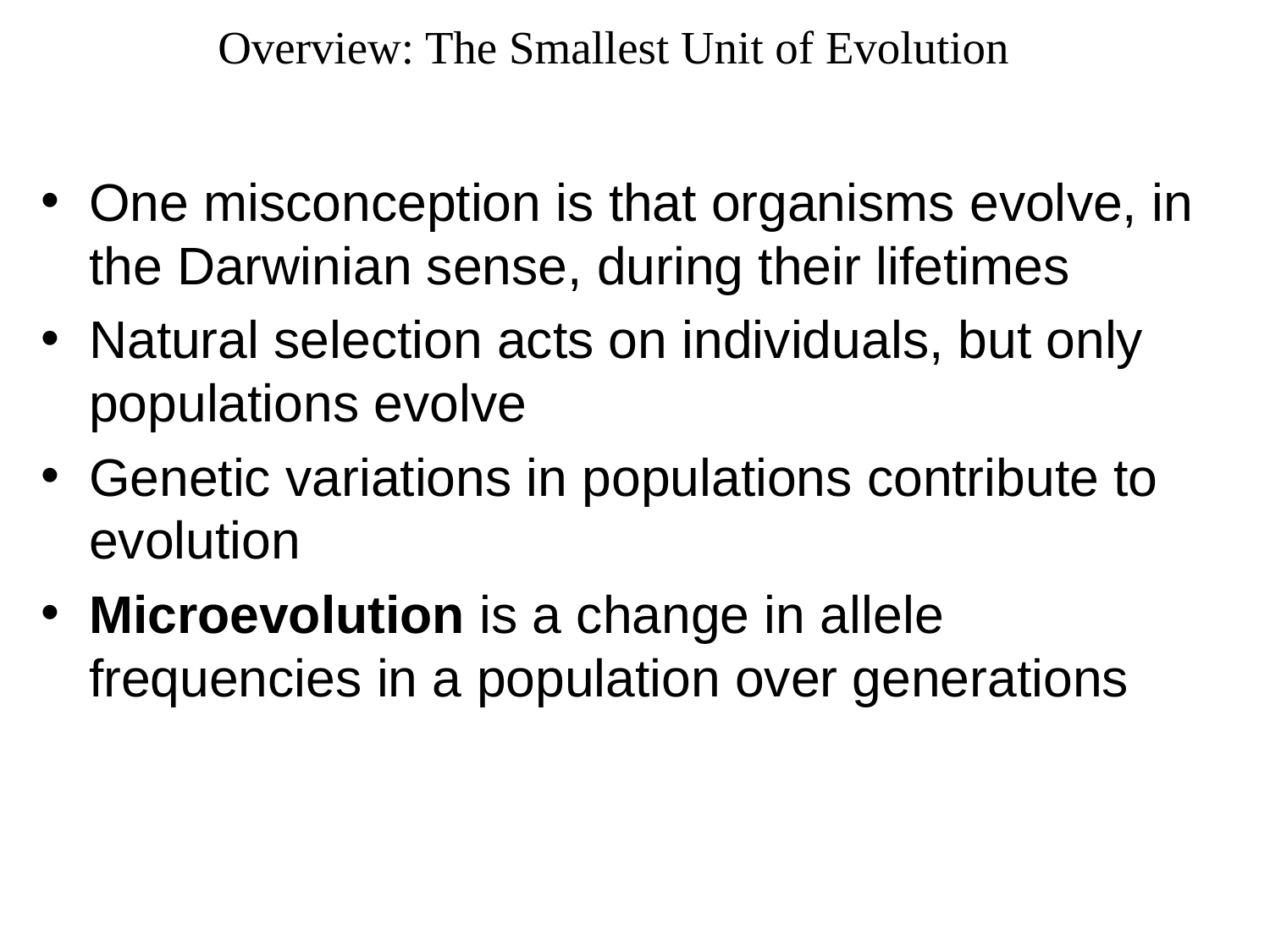

# Overview: The Smallest Unit of Evolution
One misconception is that organisms evolve, in the Darwinian sense, during their lifetimes
Natural selection acts on individuals, but only populations evolve
Genetic variations in populations contribute to evolution
Microevolution is a change in allele frequencies in a population over generations